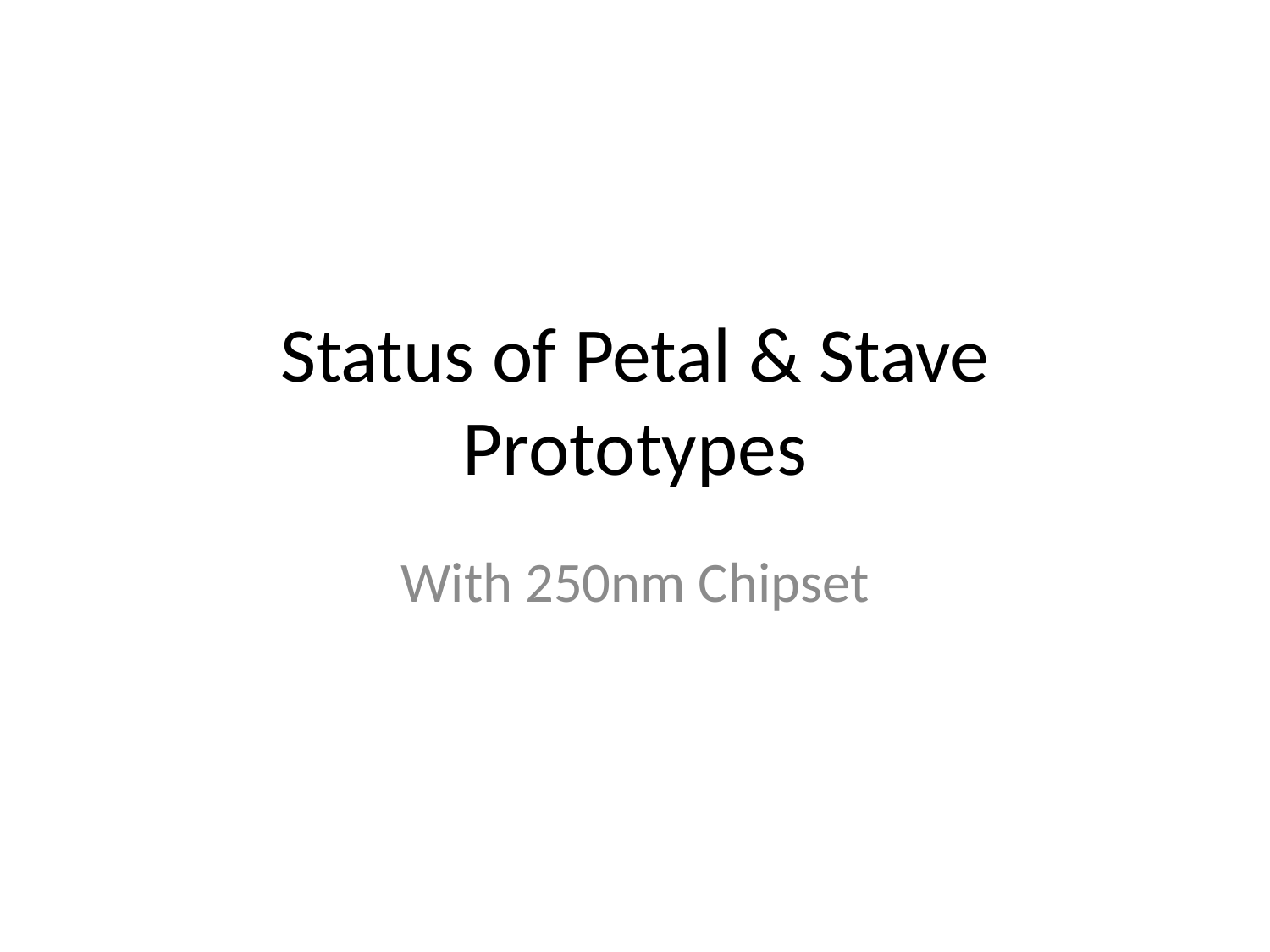

# Status of Petal & Stave Prototypes
With 250nm Chipset